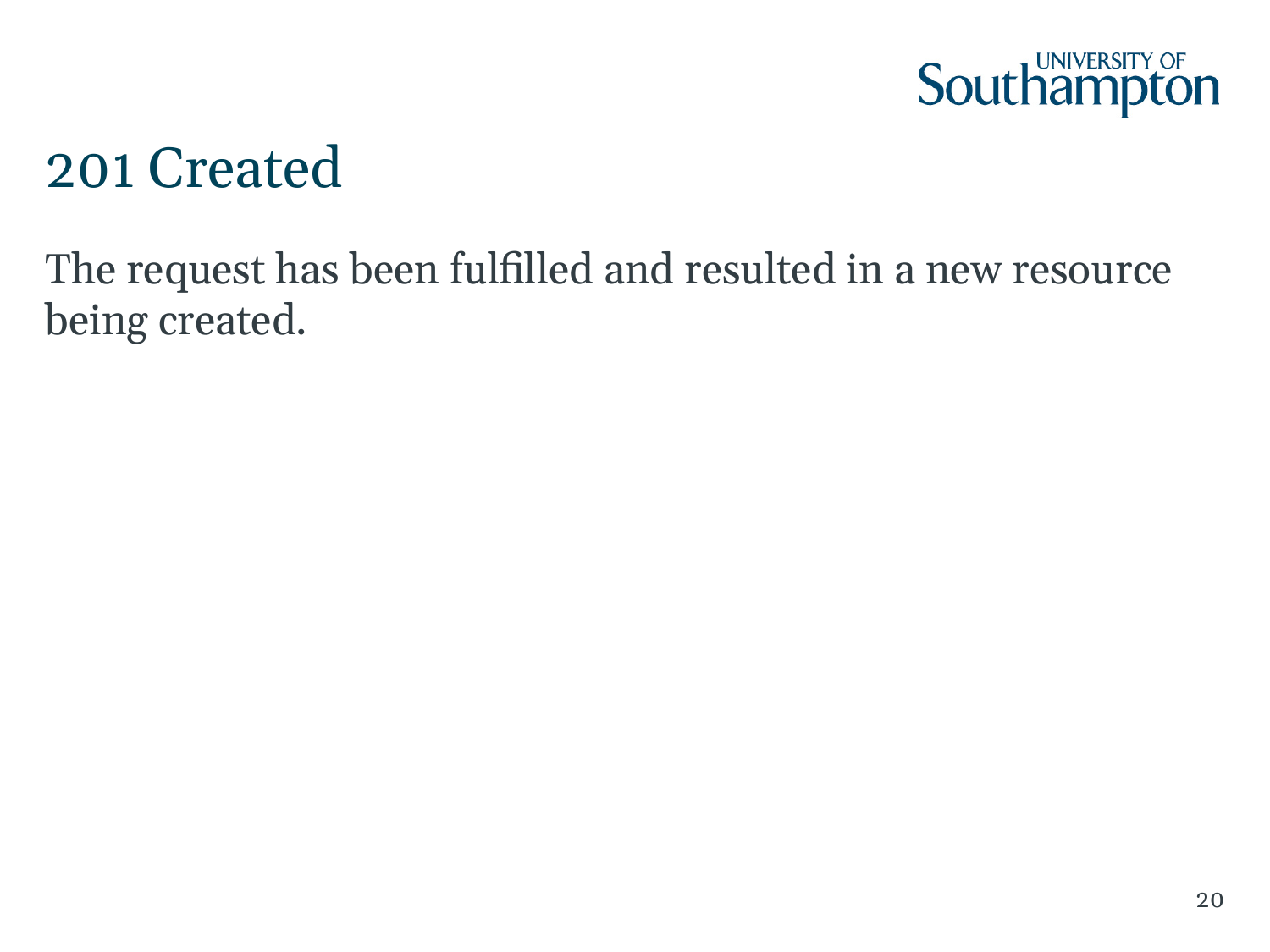

# 201 Created
The request has been fulfilled and resulted in a new resource being created.
20